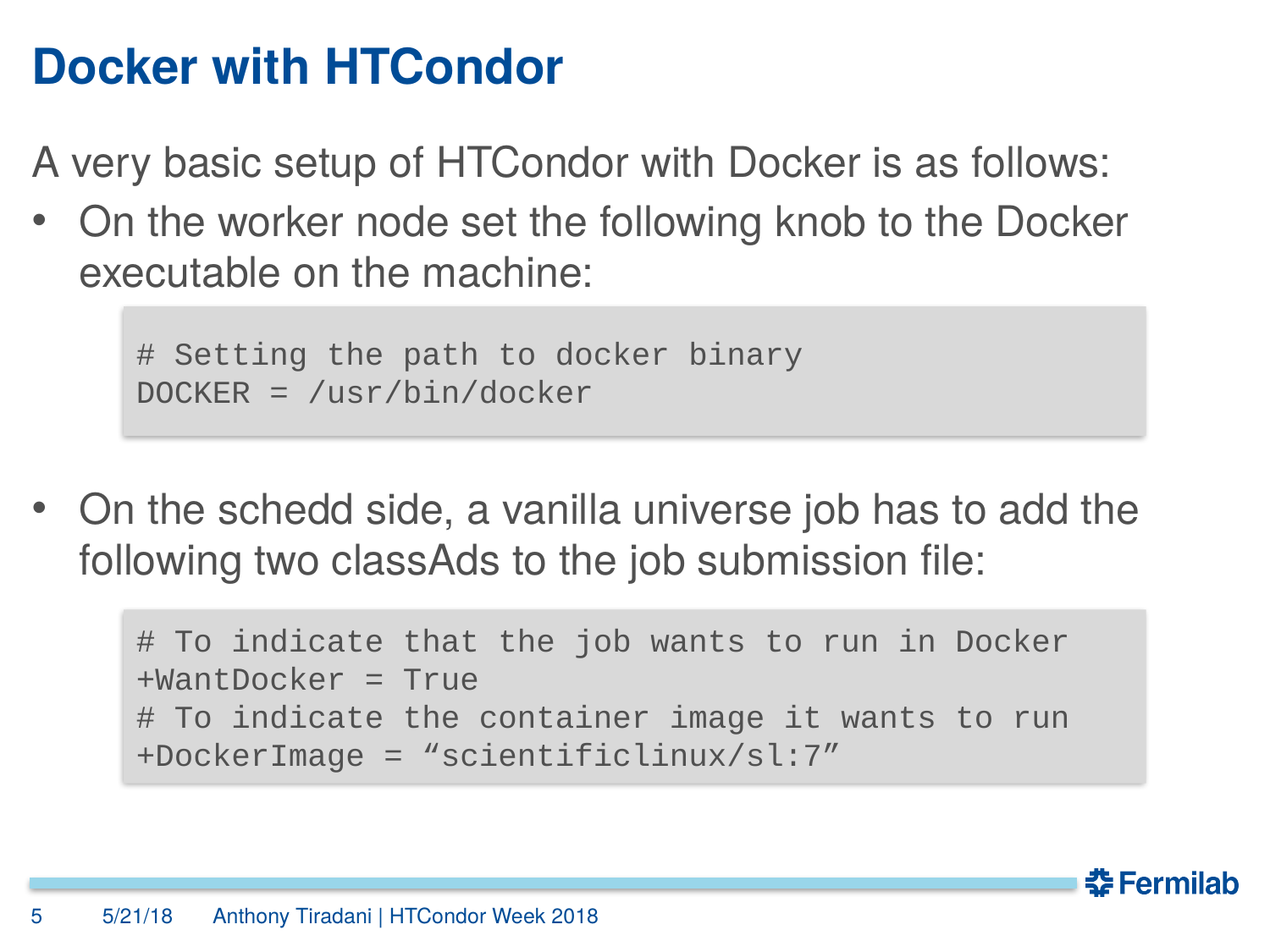

# Docker with HTCondor
A very basic setup of HTCondor with Docker is as follows:
On the worker node set the following knob to the Docker executable on the machine:

On the schedd side, a vanilla universe job has to add the following two classAds to the job submission file:
# Setting the path to docker binary
DOCKER = /usr/bin/docker
# To indicate that the job wants to run in Docker
+WantDocker = True
# To indicate the container image it wants to run
+DockerImage = “scientificlinux/sl:7”
5
5/21/18
Anthony Tiradani | HTCondor Week 2018